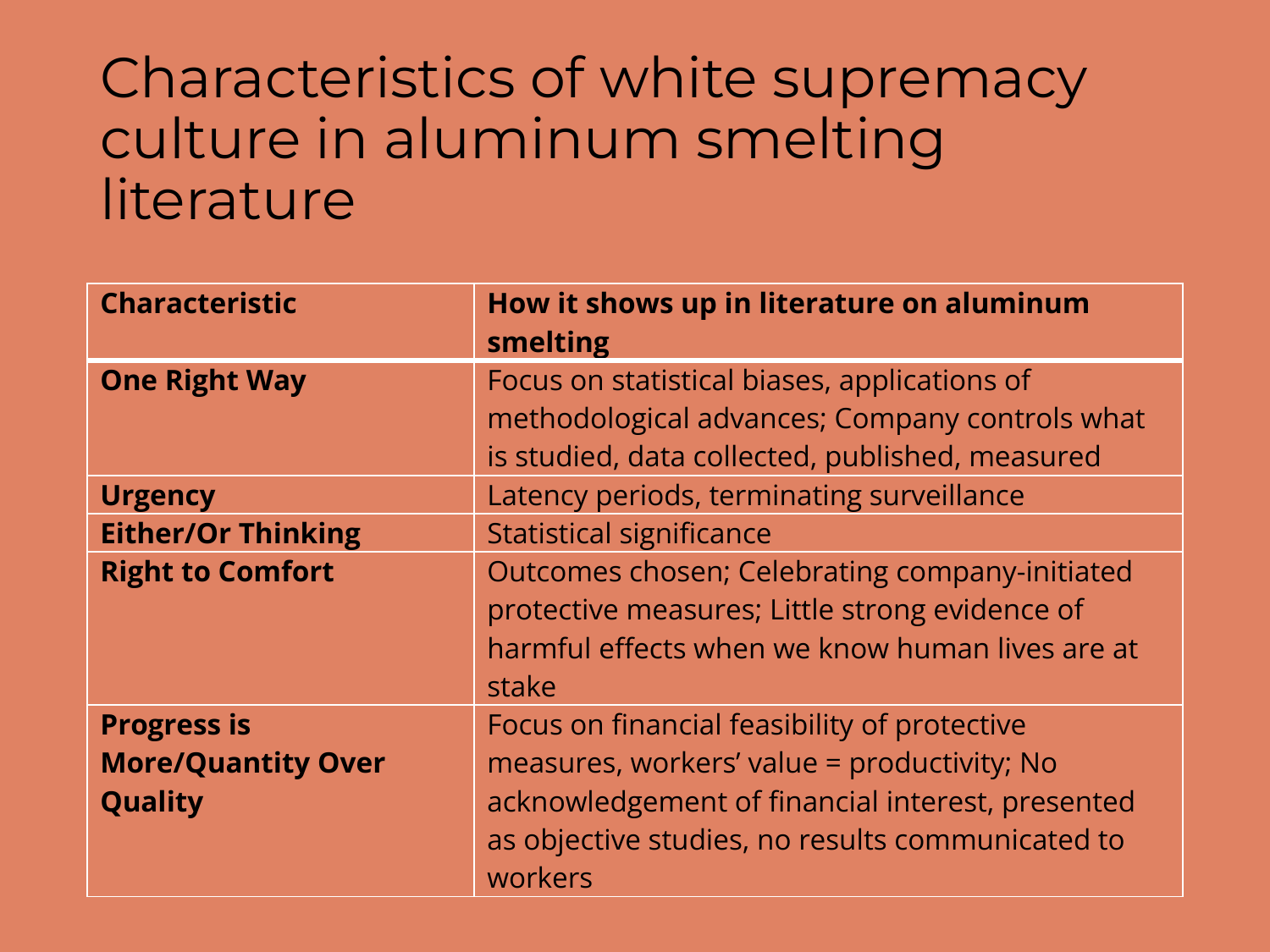

# Characteristics of white supremacy culture in aluminum smelting literature
| Characteristic | How it shows up in literature on aluminum smelting |
| --- | --- |
| One Right Way | Focus on statistical biases, applications of methodological advances; Company controls what is studied, data collected, published, measured |
| Urgency | Latency periods, terminating surveillance |
| Either/Or Thinking | Statistical significance |
| Right to Comfort | Outcomes chosen; Celebrating company-initiated protective measures; Little strong evidence of harmful effects when we know human lives are at stake |
| Progress is More/Quantity Over Quality | Focus on financial feasibility of protective measures, workers’ value = productivity; No acknowledgement of financial interest, presented as objective studies, no results communicated to workers |